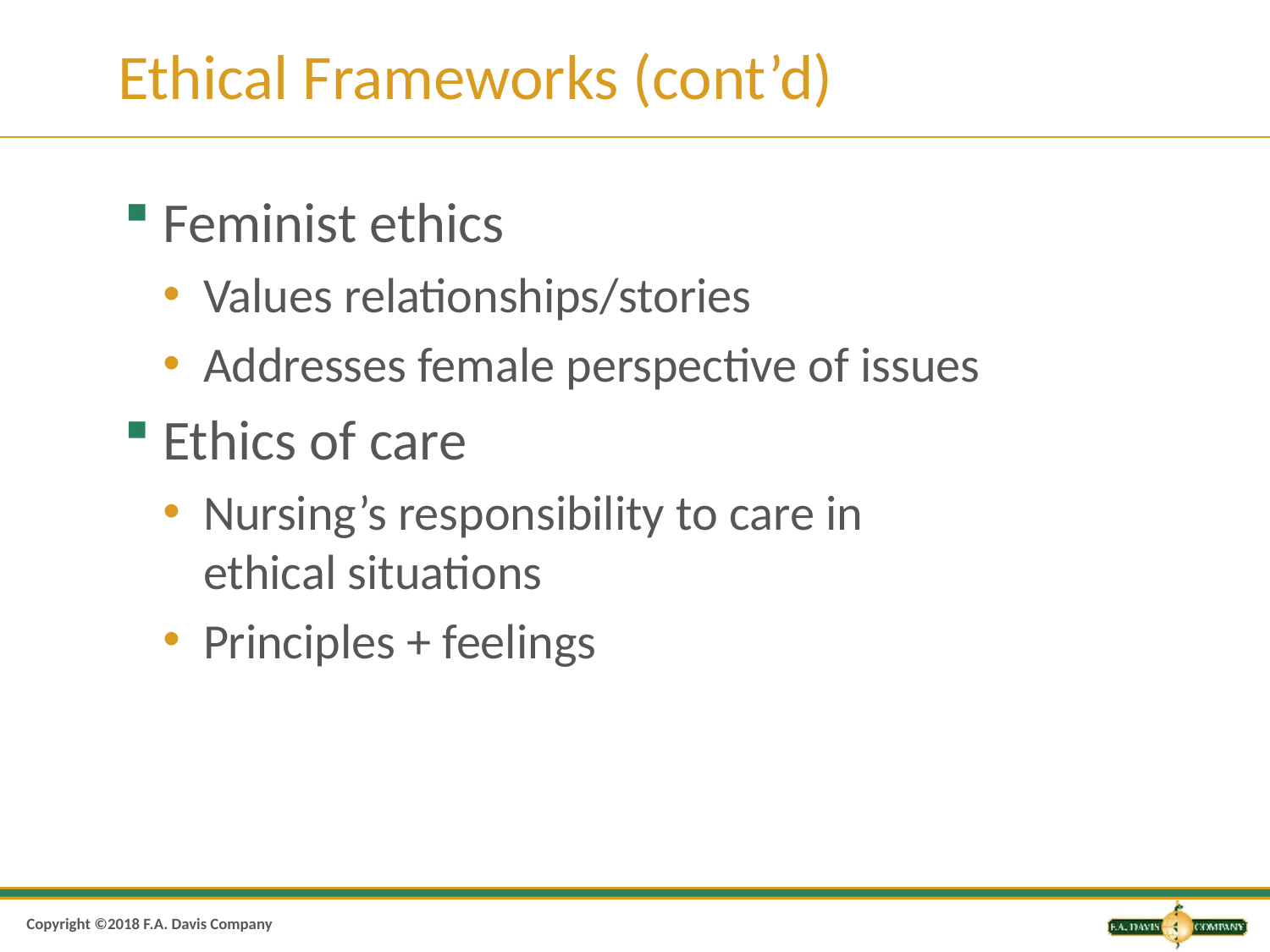

# Ethical Frameworks (cont’d)
Feminist ethics
Values relationships/stories
Addresses female perspective of issues
Ethics of care
Nursing’s responsibility to care in                          ethical situations
Principles + feelings